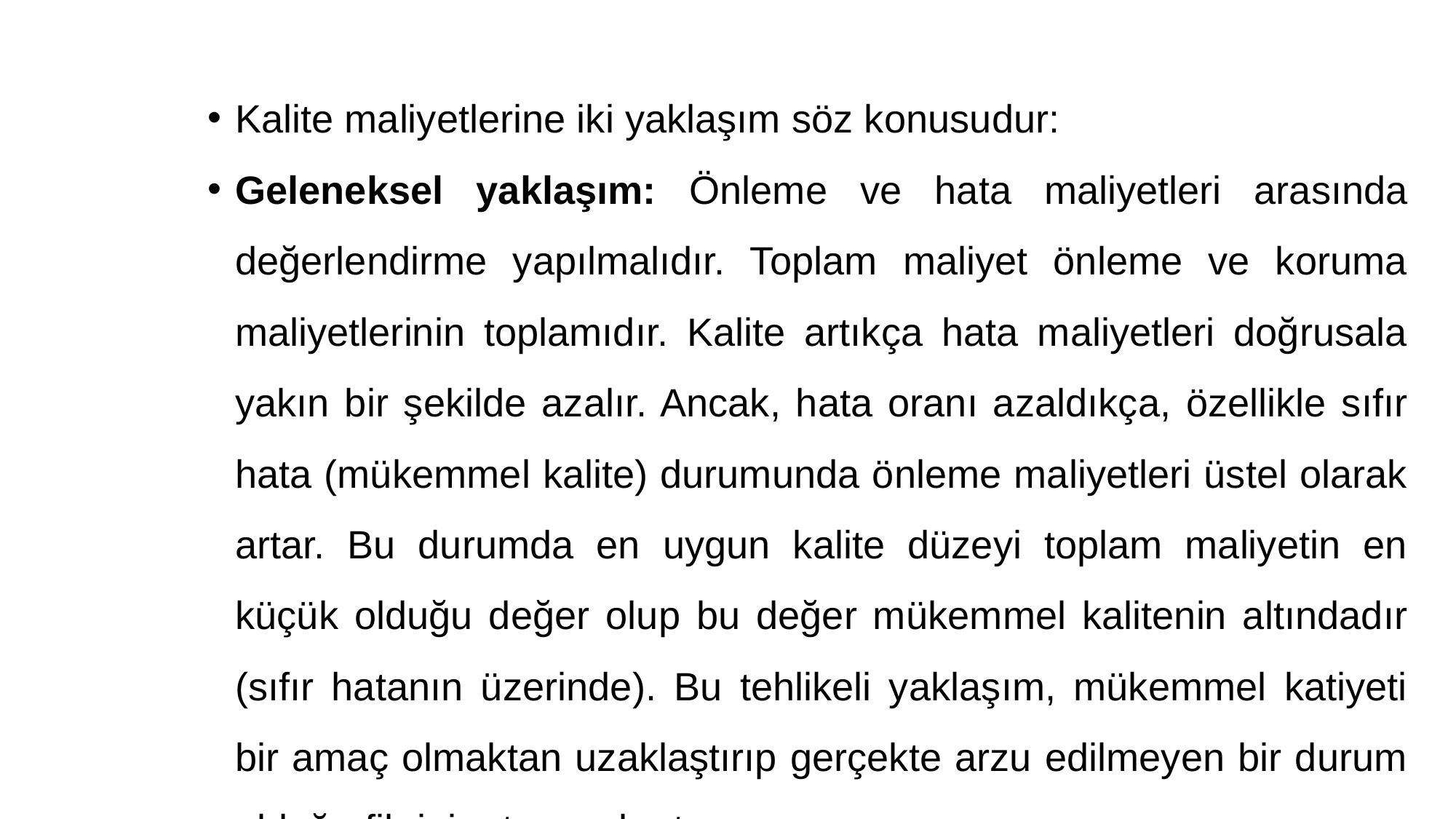

Kalite maliyetlerine iki yaklaşım söz konusudur:
Geleneksel yaklaşım: Önleme ve hata maliyetleri arasında değerlendirme yapılmalıdır. Toplam maliyet önleme ve koruma maliyetlerinin toplamıdır. Kalite artıkça hata maliyetleri doğrusala yakın bir şekilde azalır. Ancak, hata oranı azaldıkça, özellikle sıfır hata (mükemmel kalite) durumunda önleme maliyetleri üstel olarak artar. Bu durumda en uygun kalite düzeyi toplam maliyetin en küçük olduğu değer olup bu değer mükemmel kalitenin altındadır (sıfır hatanın üzerinde). Bu tehlikeli yaklaşım, mükemmel katiyeti bir amaç olmaktan uzaklaştırıp gerçekte arzu edilmeyen bir durum olduğu fikrini ortaya çıkartır.